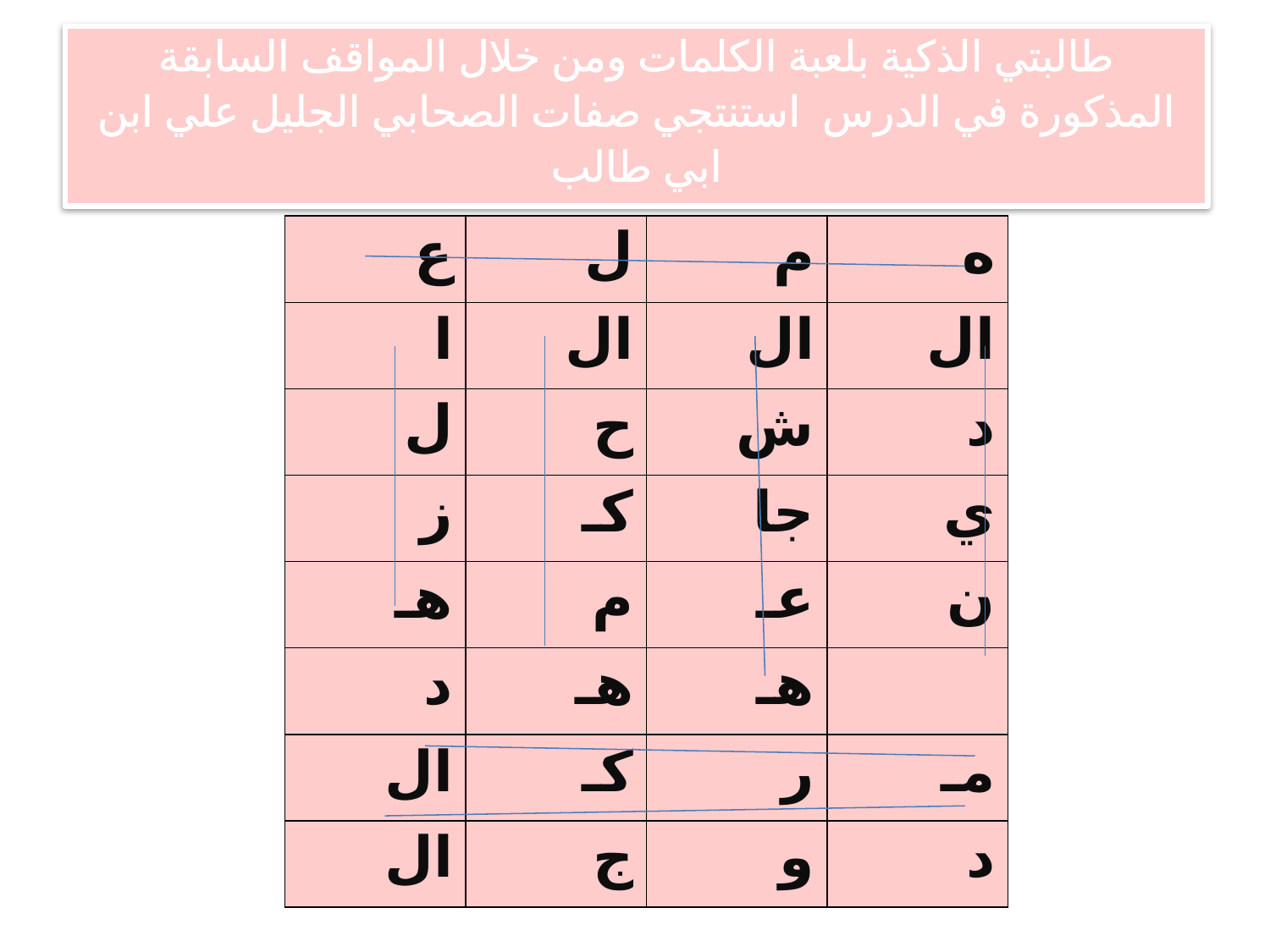

طالبتي الذكية بلعبة الكلمات ومن خلال المواقف السابقة المذكورة في الدرس  استنتجي صفات الصحابي الجليل علي ابن ابي طالب
#
| ع | ل | م | ه |
| --- | --- | --- | --- |
| ا | ال | ال | ال |
| ل | ح | ش | د |
| ز | كـ | جا | ي |
| هـ | م | عـ | ن |
| د | هـ | هـ |  |
| ال | كـ | ر | مـ |
| ال | ج | و | د |